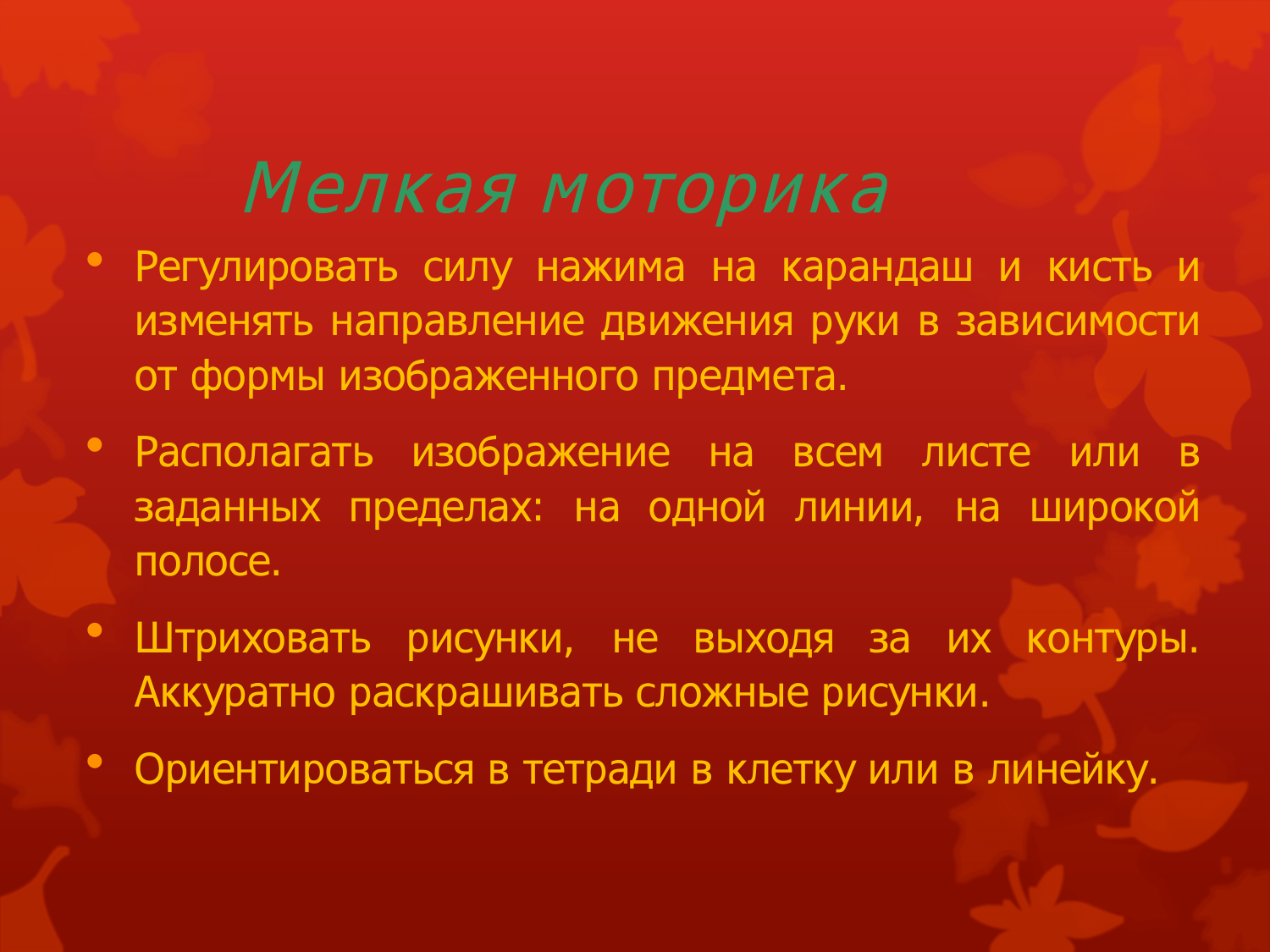

Мелкая моторика
Регулировать силу нажима на карандаш и кисть и изменять направление движения руки в зависимости от формы изображенного предмета.
Располагать изображение на всем листе или в заданных пределах: на одной линии, на широкой полосе.
Штриховать рисунки, не выходя за их контуры. Аккуратно раскрашивать сложные рисунки.
Ориентироваться в тетради в клетку или в линейку.